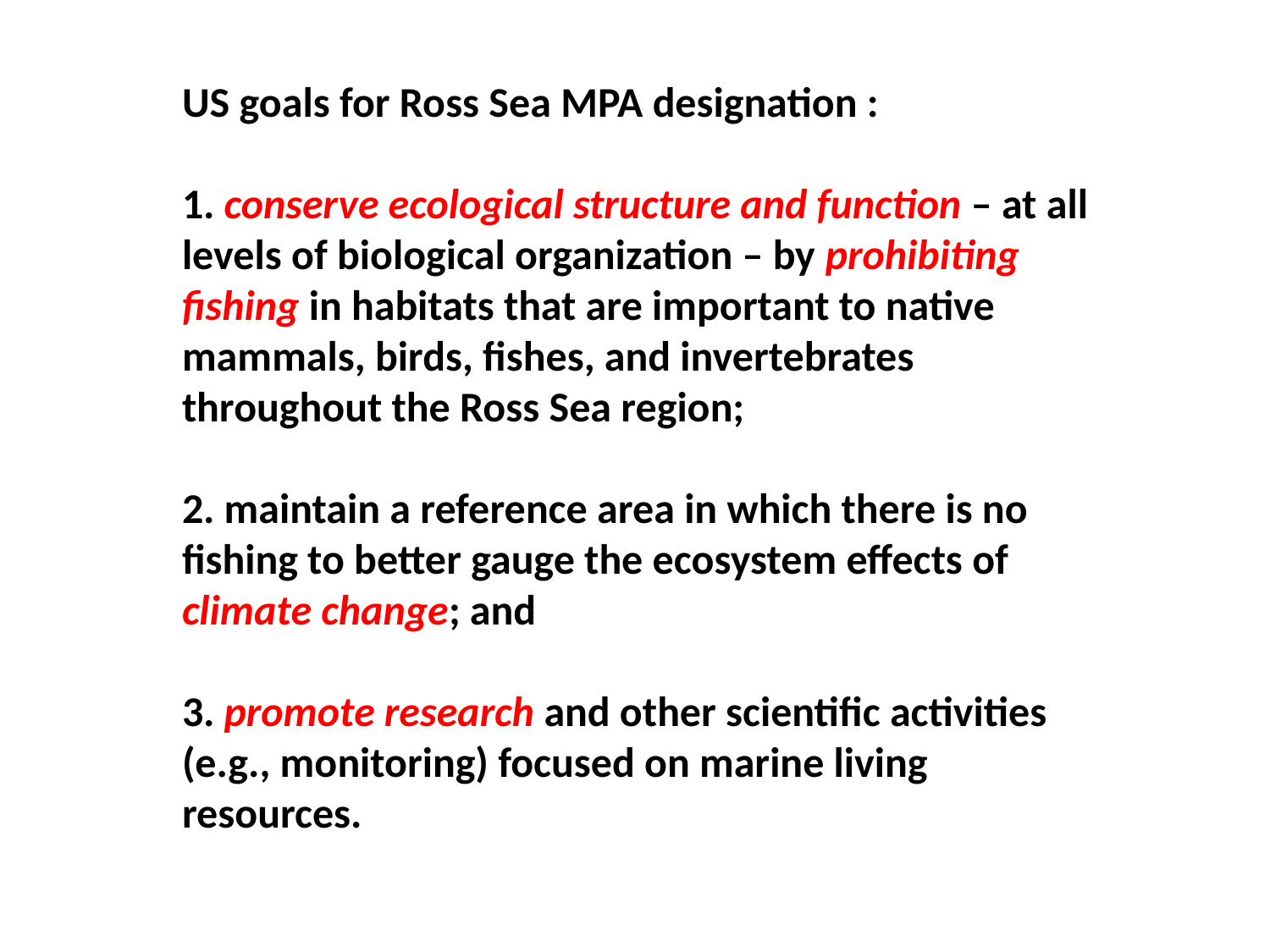

US goals for Ross Sea MPA designation :

1. conserve ecological structure and function – at all levels of biological organization – by prohibiting fishing in habitats that are important to native mammals, birds, fishes, and invertebrates throughout the Ross Sea region;

2. maintain a reference area in which there is no fishing to better gauge the ecosystem effects of climate change; and

3. promote research and other scientific activities (e.g., monitoring) focused on marine living resources.